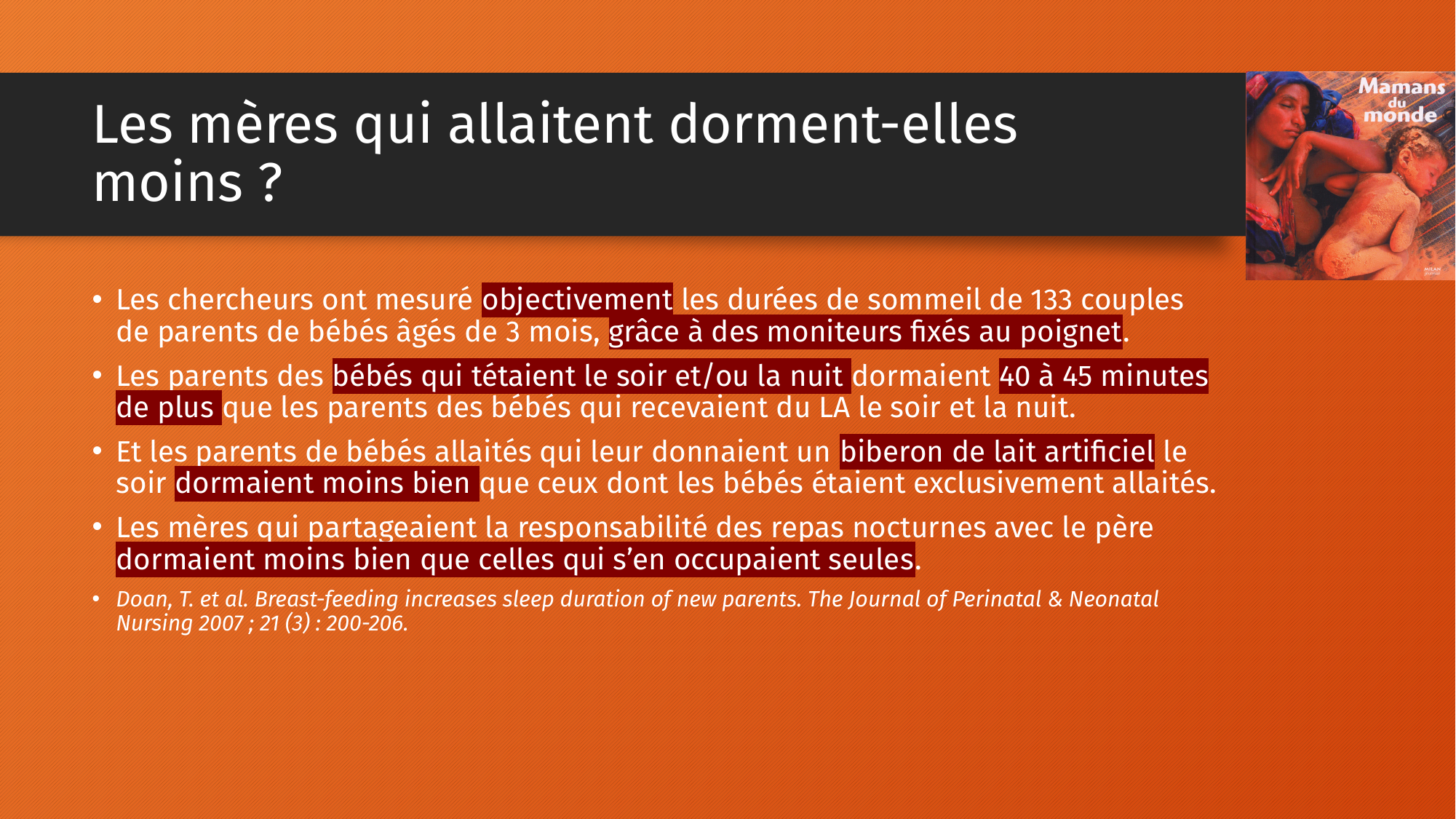

# Les mères qui allaitent dorment-elles moins ?
Les chercheurs ont mesuré objectivement les durées de sommeil de 133 couples de parents de bébés âgés de 3 mois, grâce à des moniteurs fixés au poignet.
Les parents des bébés qui tétaient le soir et/ou la nuit dormaient 40 à 45 minutes de plus que les parents des bébés qui recevaient du LA le soir et la nuit.
Et les parents de bébés allaités qui leur donnaient un biberon de lait artificiel le soir dormaient moins bien que ceux dont les bébés étaient exclusivement allaités.
Les mères qui partageaient la responsabilité des repas nocturnes avec le père dormaient moins bien que celles qui s’en occupaient seules.
Doan, T. et al. Breast-feeding increases sleep duration of new parents. The Journal of Perinatal & Neonatal Nursing 2007 ; 21 (3) : 200-206.